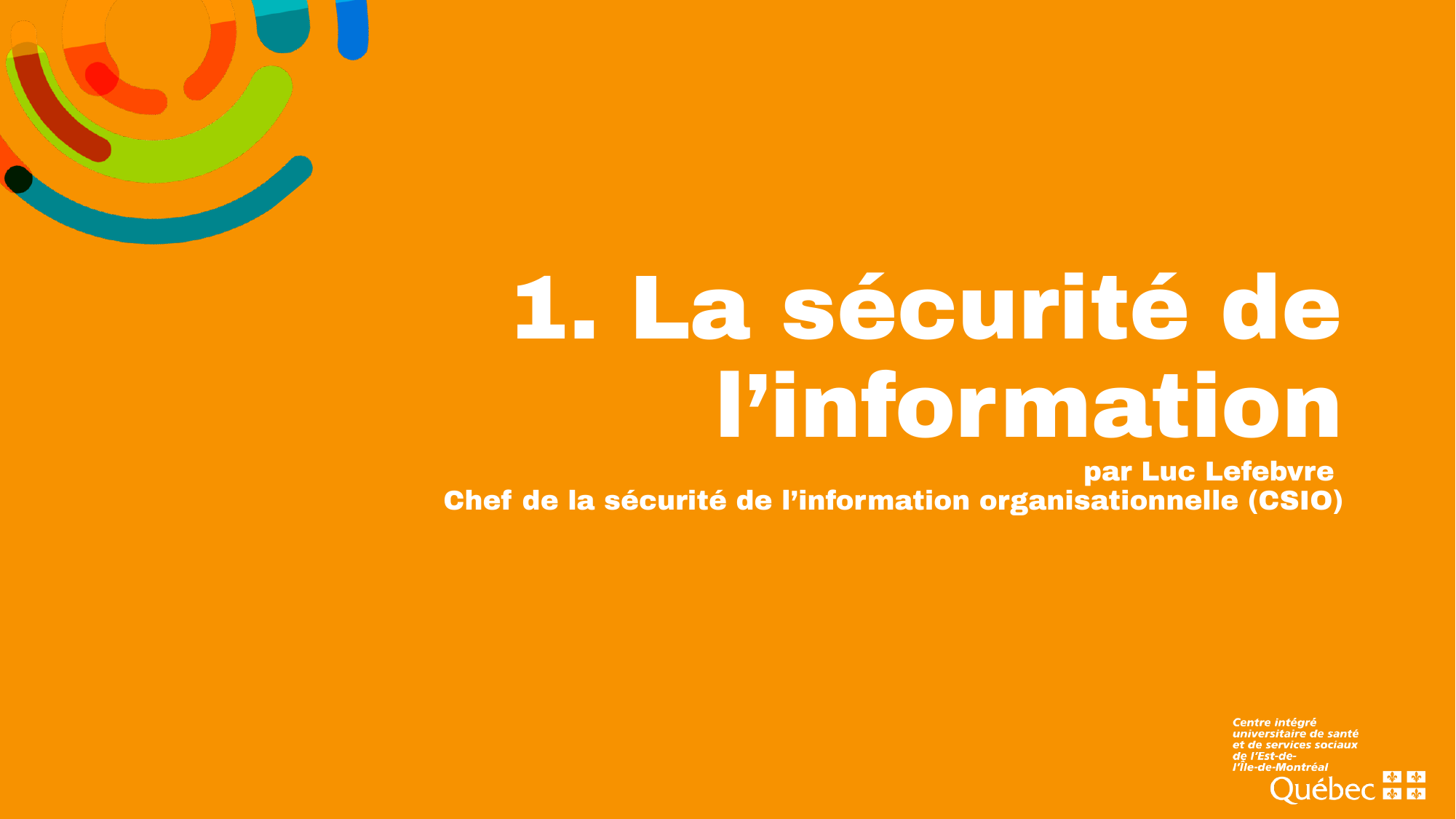

# 1. La sécurité de l’information par Luc Lefebvre Chef de la sécurité de l’information organisationnelle (CSIO)